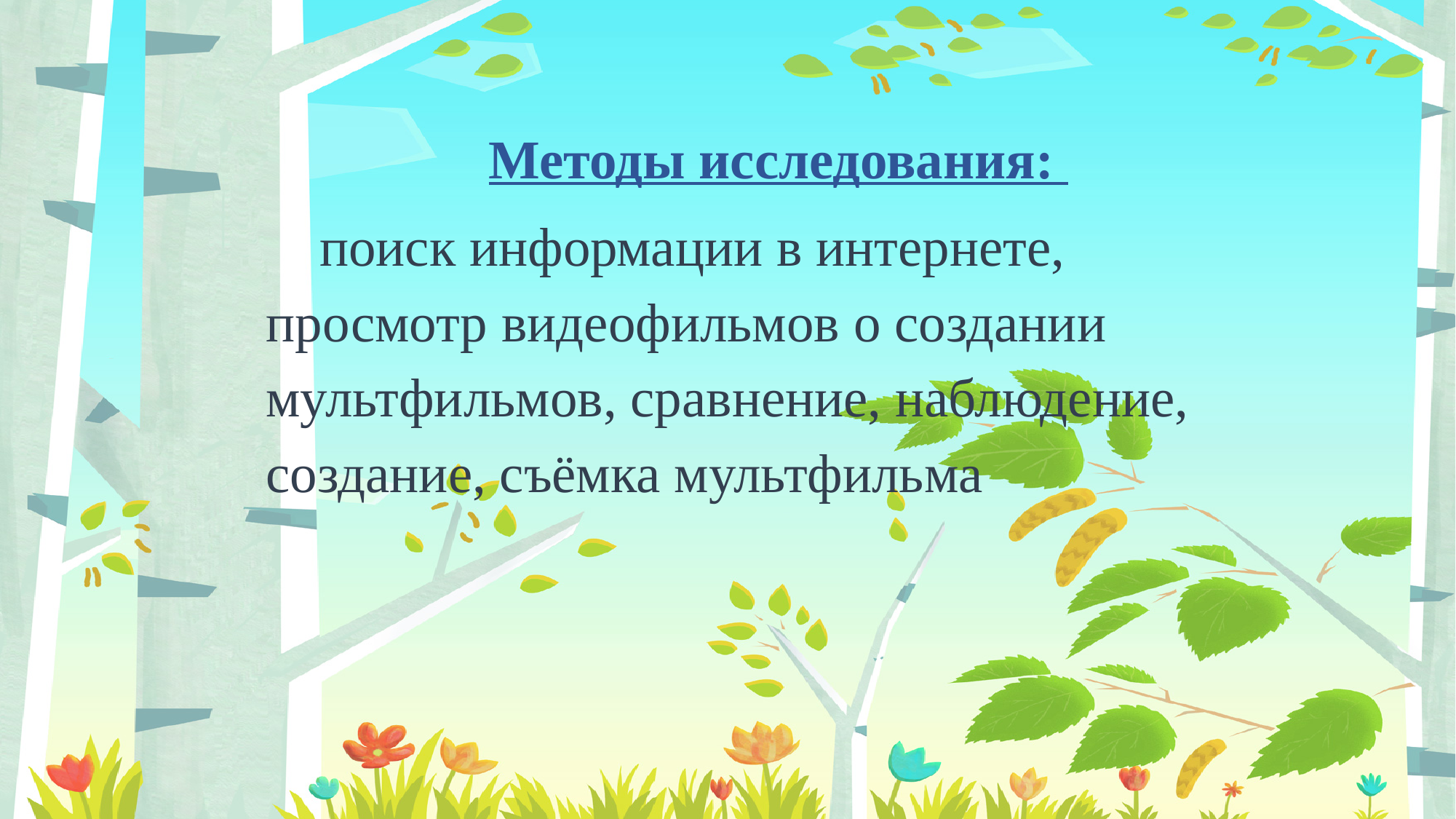

Методы исследования:
поиск информации в интернете, просмотр видеофильмов о создании мультфильмов, сравнение, наблюдение, создание, съёмка мультфильма